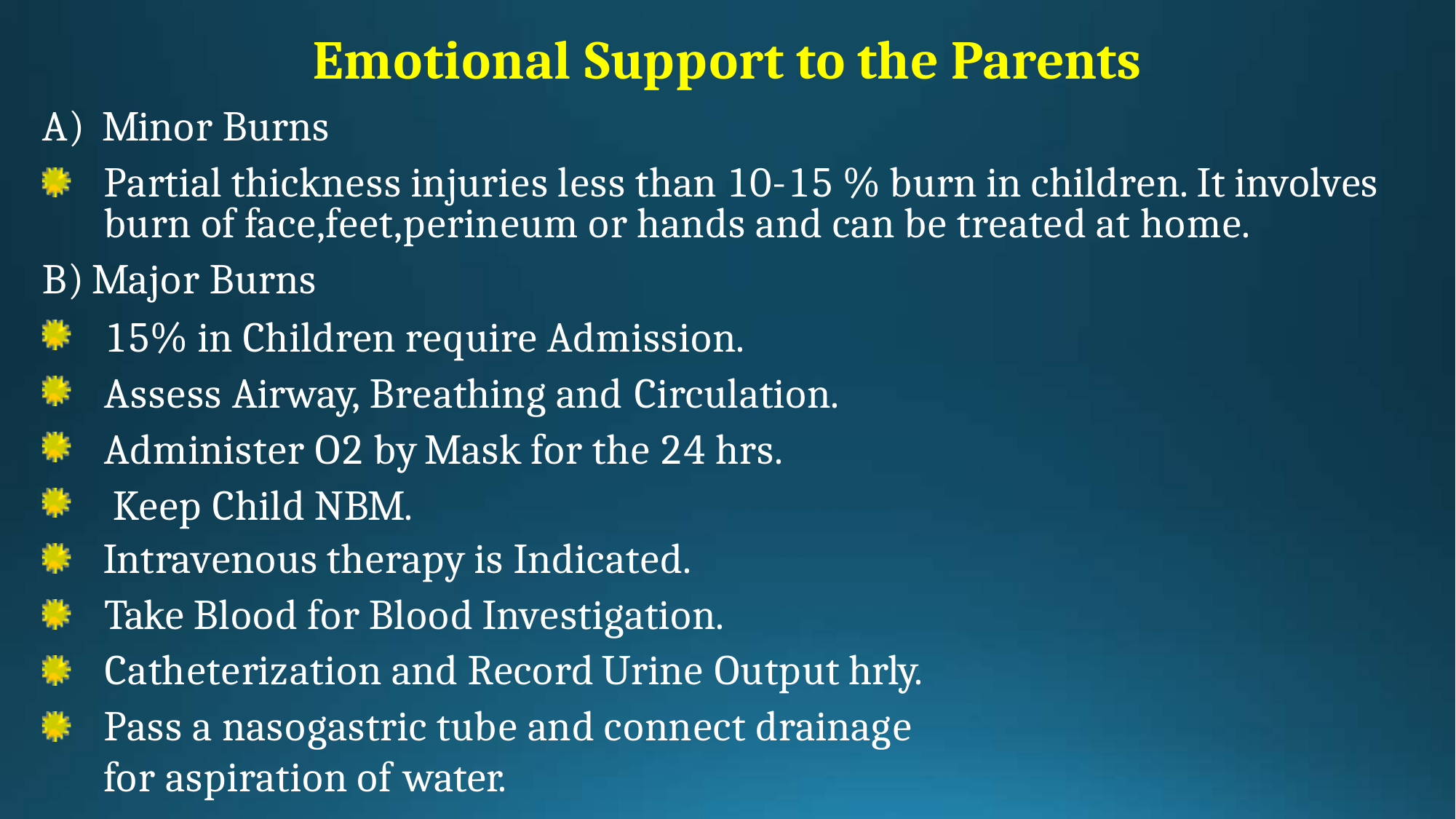

# Emotional Support to the Parents
Minor Burns
Partial thickness injuries less than 10-15 % burn in children. It involves  burn of face,feet,perineum or hands and can be treated at home.
Major Burns
15% in Children require Admission.  Assess Airway, Breathing and Circulation.
Administer O2 by Mask for the 24 hrs.  Keep Child NBM.
Intravenous therapy is Indicated.
Take Blood for Blood Investigation.  Catheterization and Record Urine Output hrly.
Pass a nasogastric tube and connect drainage for aspiration of water.